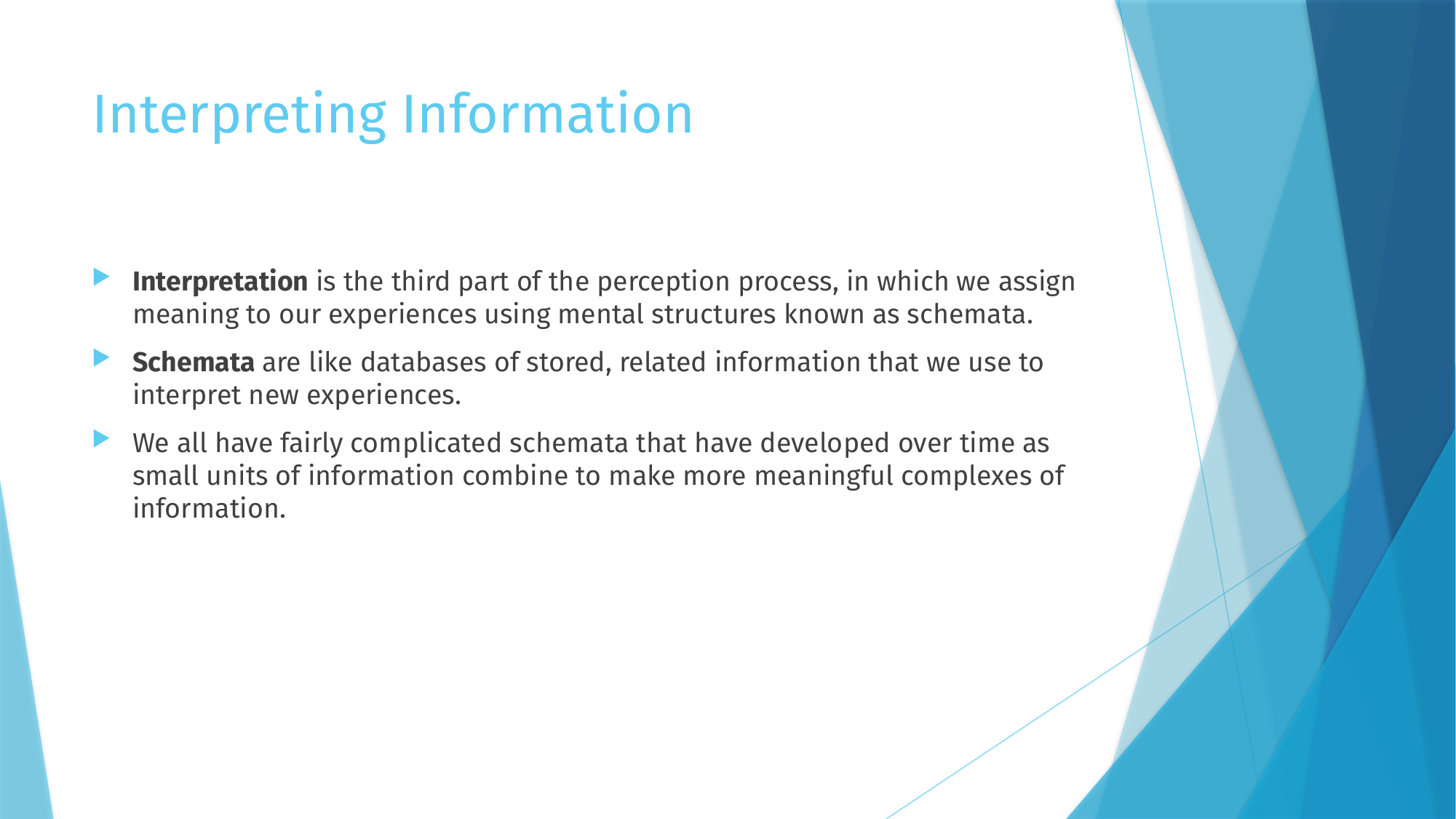

# Interpreting Information
Interpretation is the third part of the perception process, in which we assign meaning to our experiences using mental structures known as schemata.
Schemata are like databases of stored, related information that we use to interpret new experiences.
We all have fairly complicated schemata that have developed over time as small units of information combine to make more meaningful complexes of information.